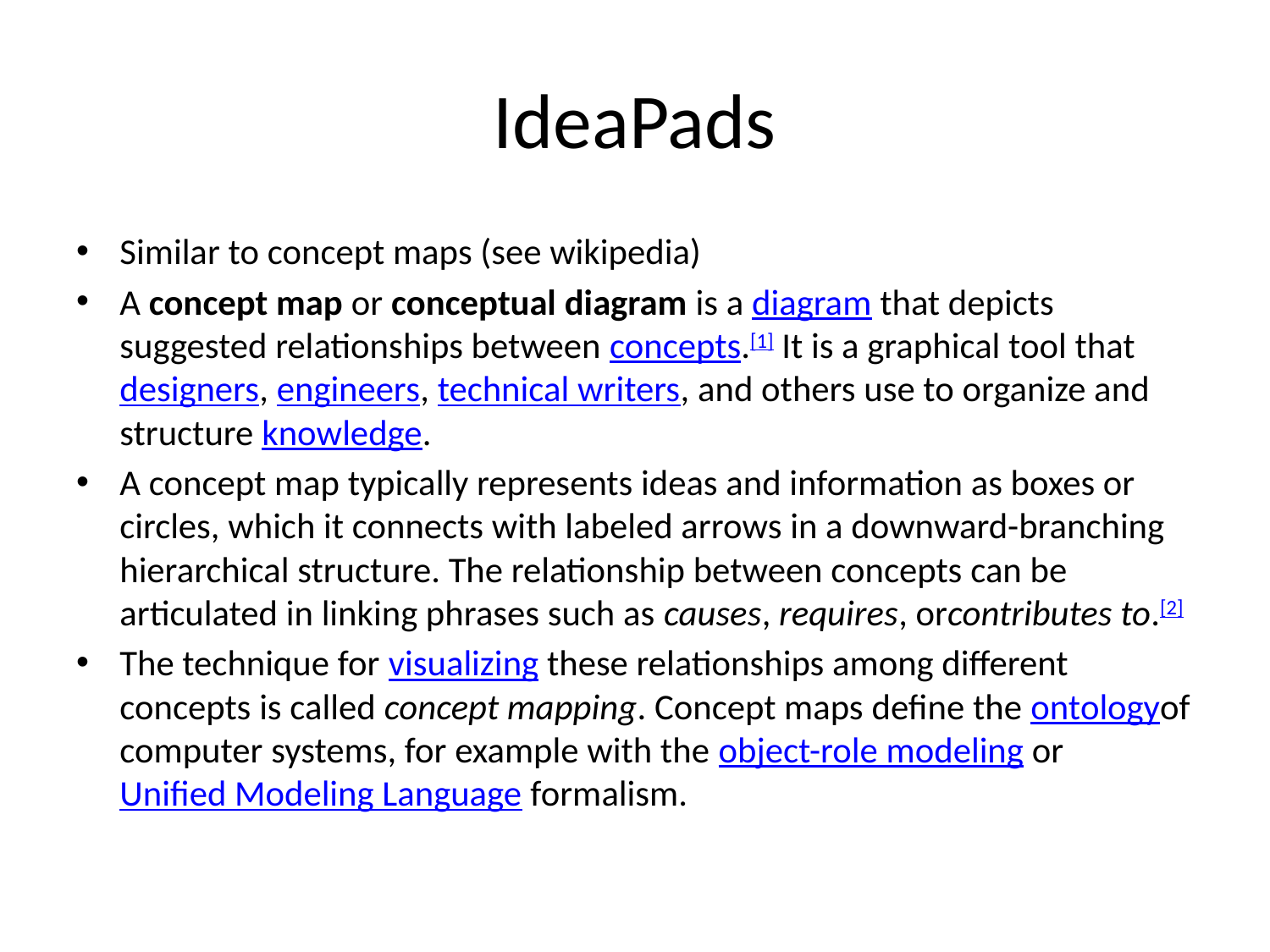

# IdeaPads
Similar to concept maps (see wikipedia)
A concept map or conceptual diagram is a diagram that depicts suggested relationships between concepts.[1] It is a graphical tool thatdesigners, engineers, technical writers, and others use to organize and structure knowledge.
A concept map typically represents ideas and information as boxes or circles, which it connects with labeled arrows in a downward-branching hierarchical structure. The relationship between concepts can be articulated in linking phrases such as causes, requires, orcontributes to.[2]
The technique for visualizing these relationships among different concepts is called concept mapping. Concept maps define the ontologyof computer systems, for example with the object-role modeling or Unified Modeling Language formalism.